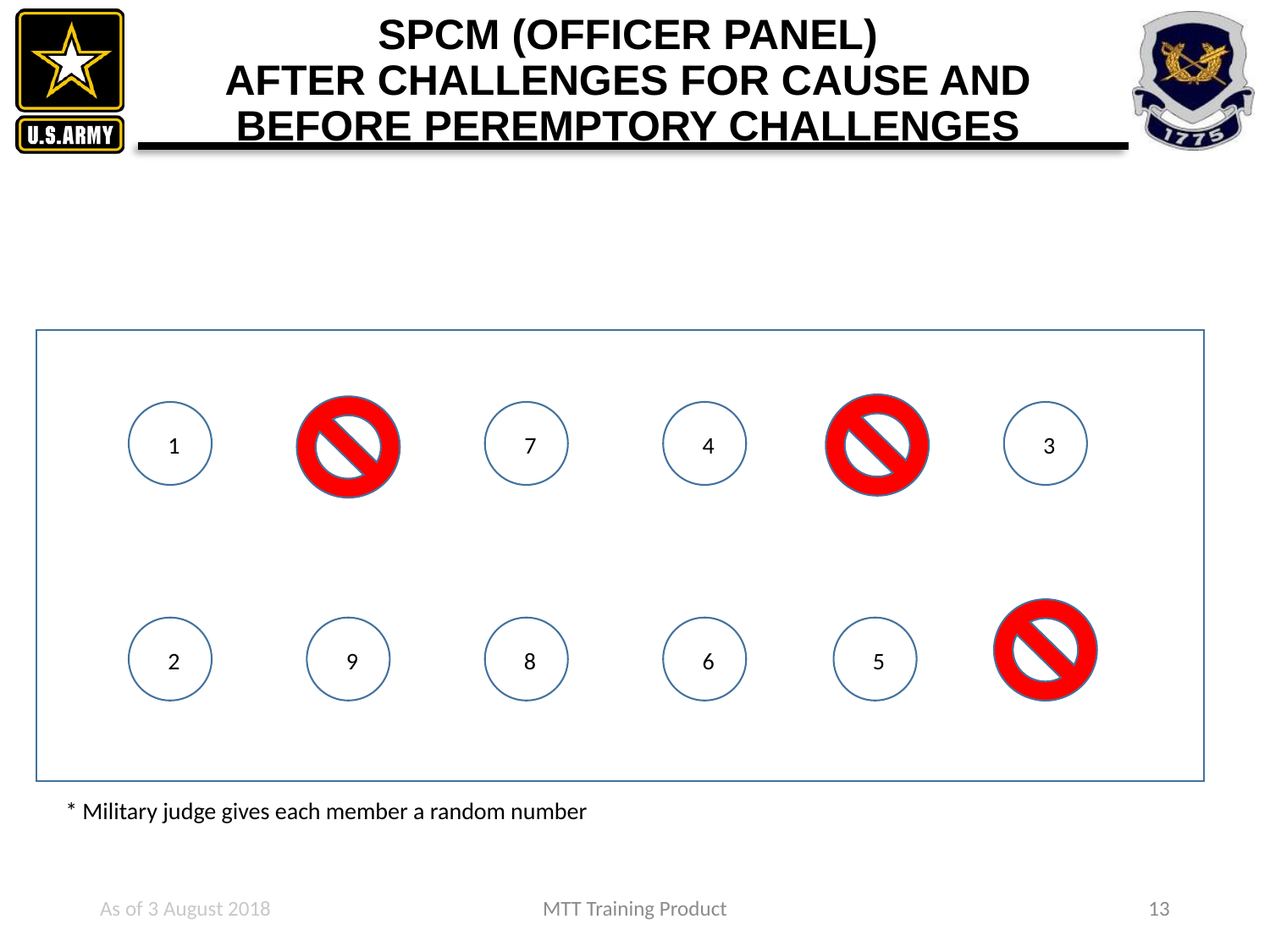

# SPCM (OFFICER PANEL) AFTER CHALLENGES FOR CAUSE AND BEFORE PEREMPTORY CHALLENGES

1
7
4
3

2
9
8
6
5
* Military judge gives each member a random number
As of 3 August 2018
MTT Training Product
13